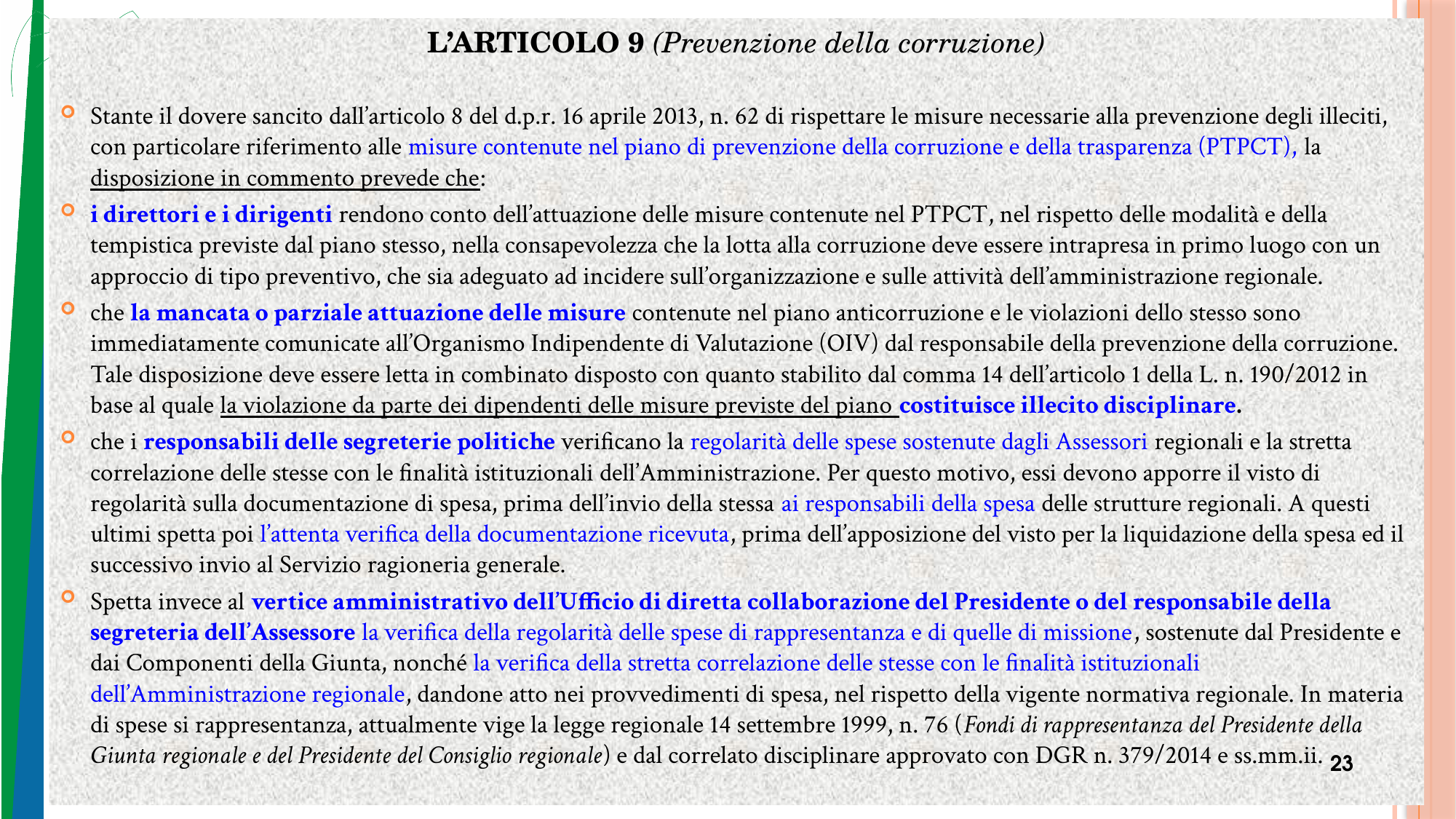

L’ARTICOLO 9 (Prevenzione della corruzione)

Stante il dovere sancito dall’articolo 8 del d.p.r. 16 aprile 2013, n. 62 di rispettare le misure necessarie alla prevenzione degli illeciti, con particolare riferimento alle misure contenute nel piano di prevenzione della corruzione e della trasparenza (PTPCT), la disposizione in commento prevede che:
i direttori e i dirigenti rendono conto dell’attuazione delle misure contenute nel PTPCT, nel rispetto delle modalità e della tempistica previste dal piano stesso, nella consapevolezza che la lotta alla corruzione deve essere intrapresa in primo luogo con un approccio di tipo preventivo, che sia adeguato ad incidere sull’organizzazione e sulle attività dell’amministrazione regionale.
che la mancata o parziale attuazione delle misure contenute nel piano anticorruzione e le violazioni dello stesso sono immediatamente comunicate all’Organismo Indipendente di Valutazione (OIV) dal responsabile della prevenzione della corruzione. Tale disposizione deve essere letta in combinato disposto con quanto stabilito dal comma 14 dell’articolo 1 della L. n. 190/2012 in base al quale la violazione da parte dei dipendenti delle misure previste del piano costituisce illecito disciplinare.
che i responsabili delle segreterie politiche verificano la regolarità delle spese sostenute dagli Assessori regionali e la stretta correlazione delle stesse con le finalità istituzionali dell’Amministrazione. Per questo motivo, essi devono apporre il visto di regolarità sulla documentazione di spesa, prima dell’invio della stessa ai responsabili della spesa delle strutture regionali. A questi ultimi spetta poi l’attenta verifica della documentazione ricevuta, prima dell’apposizione del visto per la liquidazione della spesa ed il successivo invio al Servizio ragioneria generale.
Spetta invece al vertice amministrativo dell’Ufficio di diretta collaborazione del Presidente o del responsabile della segreteria dell’Assessore la verifica della regolarità delle spese di rappresentanza e di quelle di missione, sostenute dal Presidente e dai Componenti della Giunta, nonché la verifica della stretta correlazione delle stesse con le finalità istituzionali dell’Amministrazione regionale, dandone atto nei provvedimenti di spesa, nel rispetto della vigente normativa regionale. In materia di spese si rappresentanza, attualmente vige la legge regionale 14 settembre 1999, n. 76 (Fondi di rappresentanza del Presidente della Giunta regionale e del Presidente del Consiglio regionale) e dal correlato disciplinare approvato con DGR n. 379/2014 e ss.mm.ii.
23